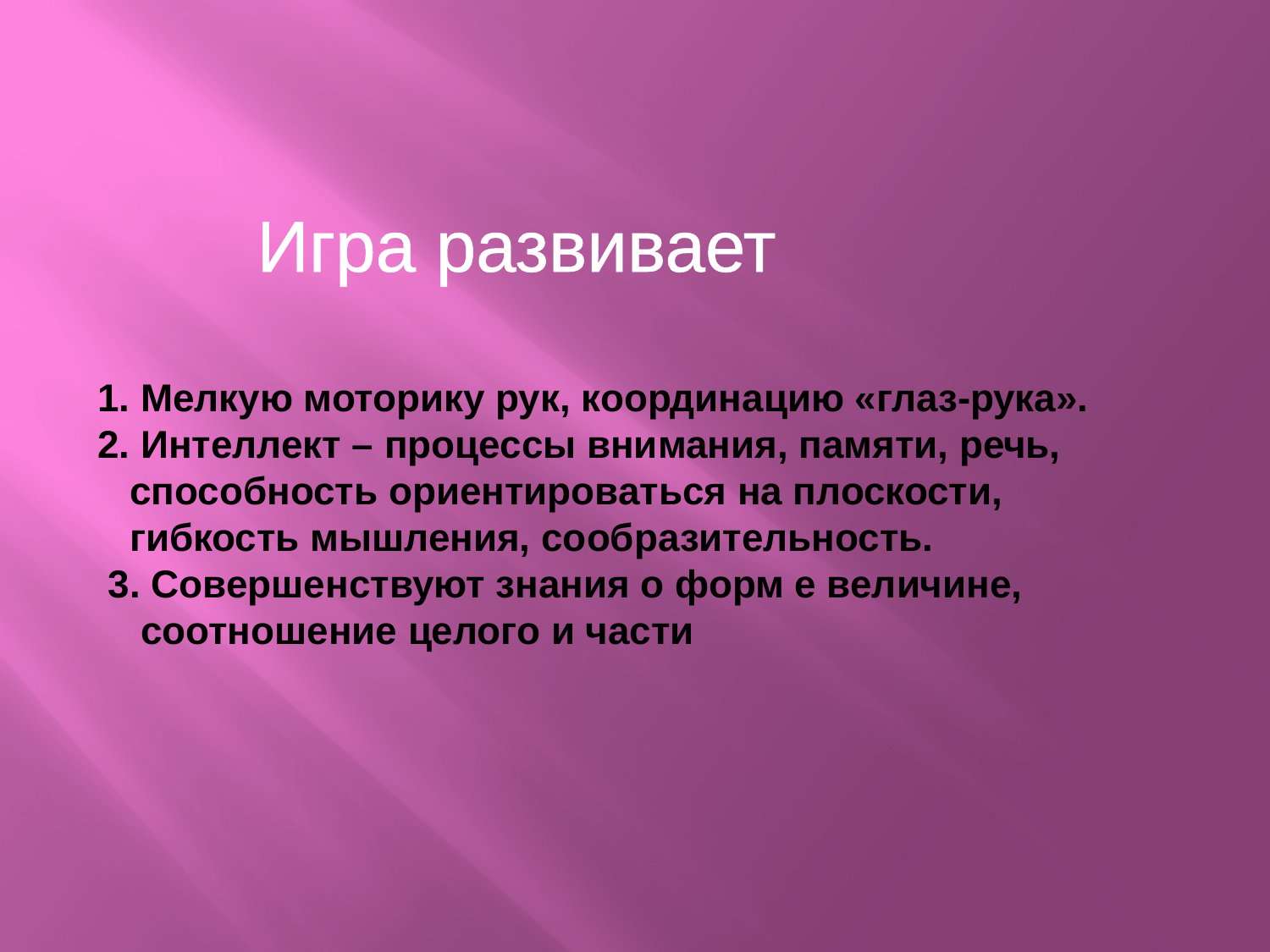

# Игра развивает 1. Мелкую моторику рук, координацию «глаз-рука». 2. Интеллект – процессы внимания, памяти, речь, способность ориентироваться на плоскости, гибкость мышления, сообразительность. 3. Совершенствуют знания о форм е величине, соотношение целого и части